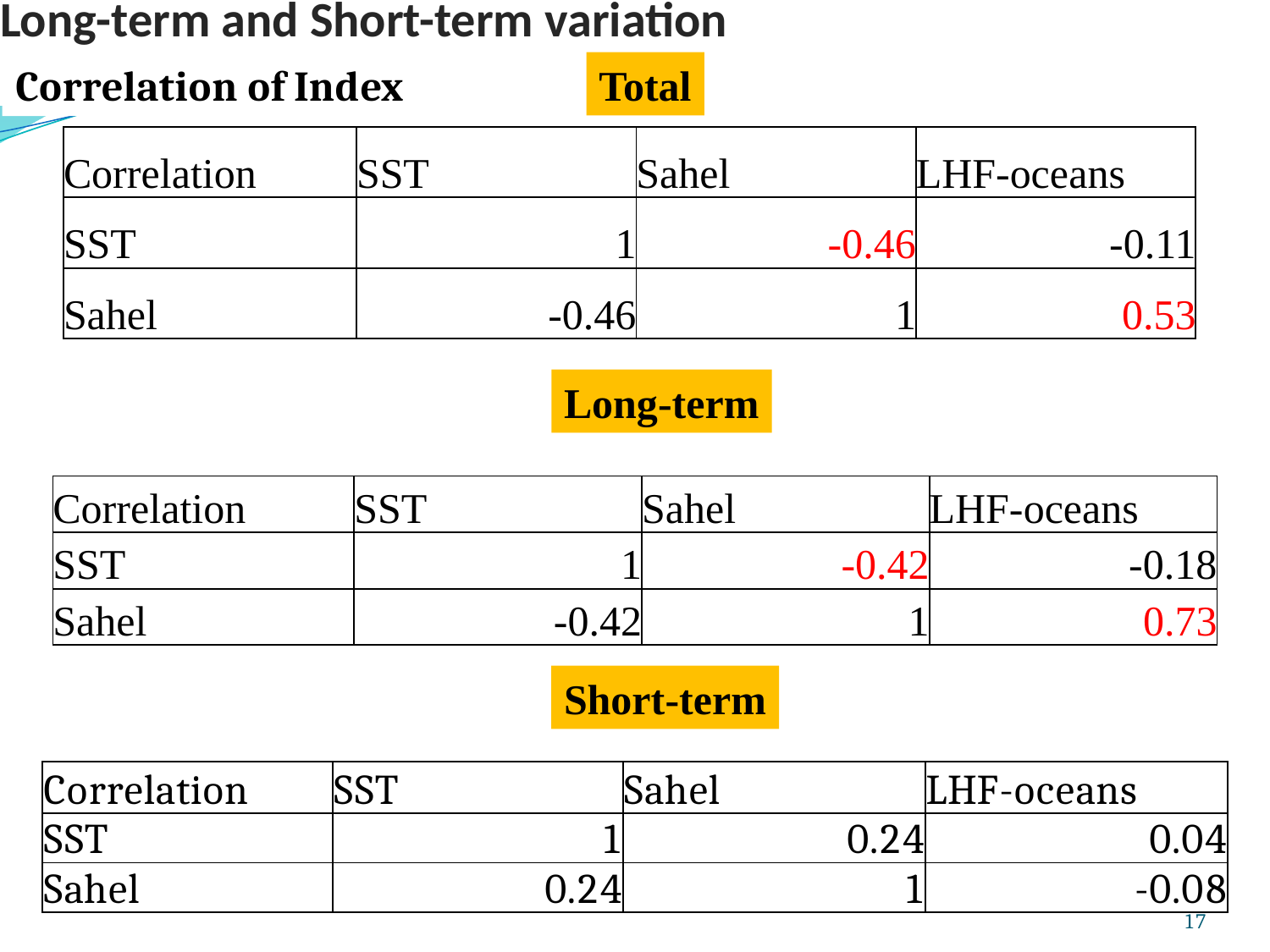

# Long-term and Short-term variation
Total
Correlation of Index
| Correlation | SST | Sahel | LHF-oceans |
| --- | --- | --- | --- |
| SST | 1 | -0.46 | -0.11 |
| Sahel | -0.46 | 1 | 0.53 |
Long-term
| Correlation | SST | Sahel | LHF-oceans |
| --- | --- | --- | --- |
| SST | 1 | -0.42 | -0.18 |
| Sahel | -0.42 | 1 | 0.73 |
Short-term
| Correlation | SST | Sahel | LHF-oceans |
| --- | --- | --- | --- |
| SST | 1 | 0.24 | 0.04 |
| Sahel | 0.24 | 1 | -0.08 |
17